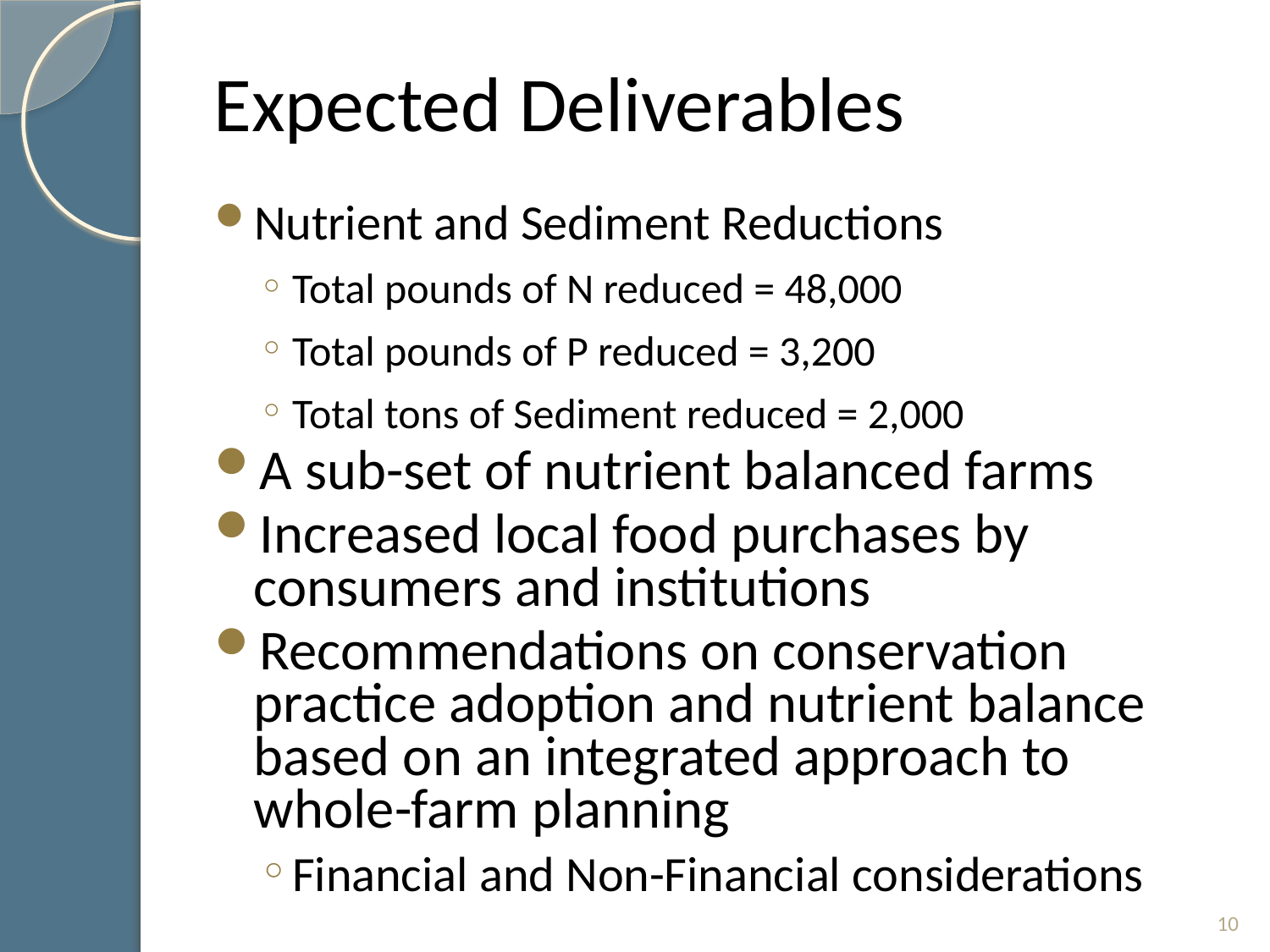

# Expected Deliverables
Nutrient and Sediment Reductions
Total pounds of N reduced = 48,000
Total pounds of P reduced = 3,200
Total tons of Sediment reduced = 2,000
A sub-set of nutrient balanced farms
Increased local food purchases by consumers and institutions
Recommendations on conservation practice adoption and nutrient balance based on an integrated approach to whole-farm planning
Financial and Non-Financial considerations

10